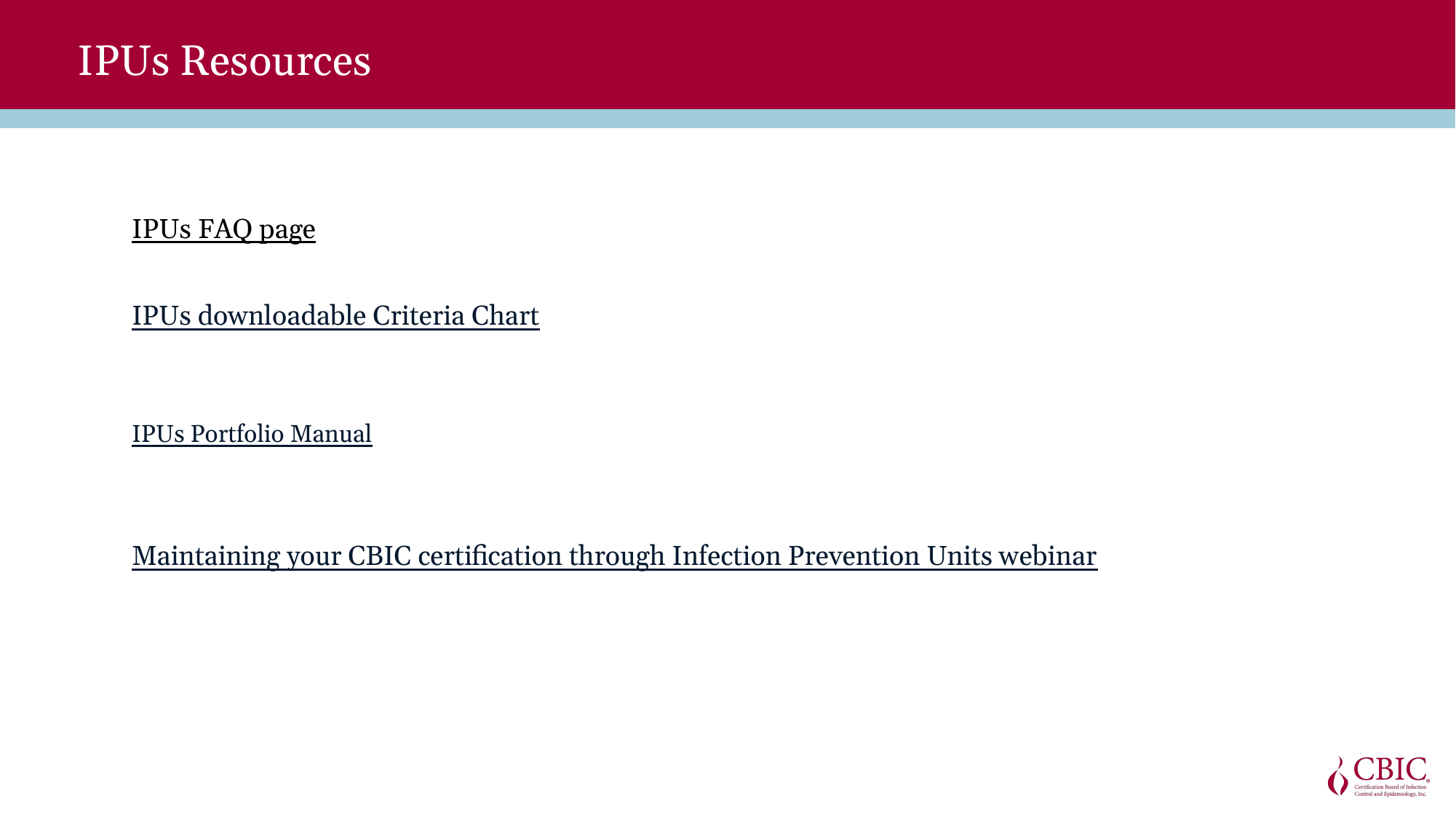

# IPUs Resources

IPUs FAQ page
IPUs downloadable Criteria Chart

IPUs Portfolio Manual

Maintaining your CBIC certification through Infection Prevention Units webinar